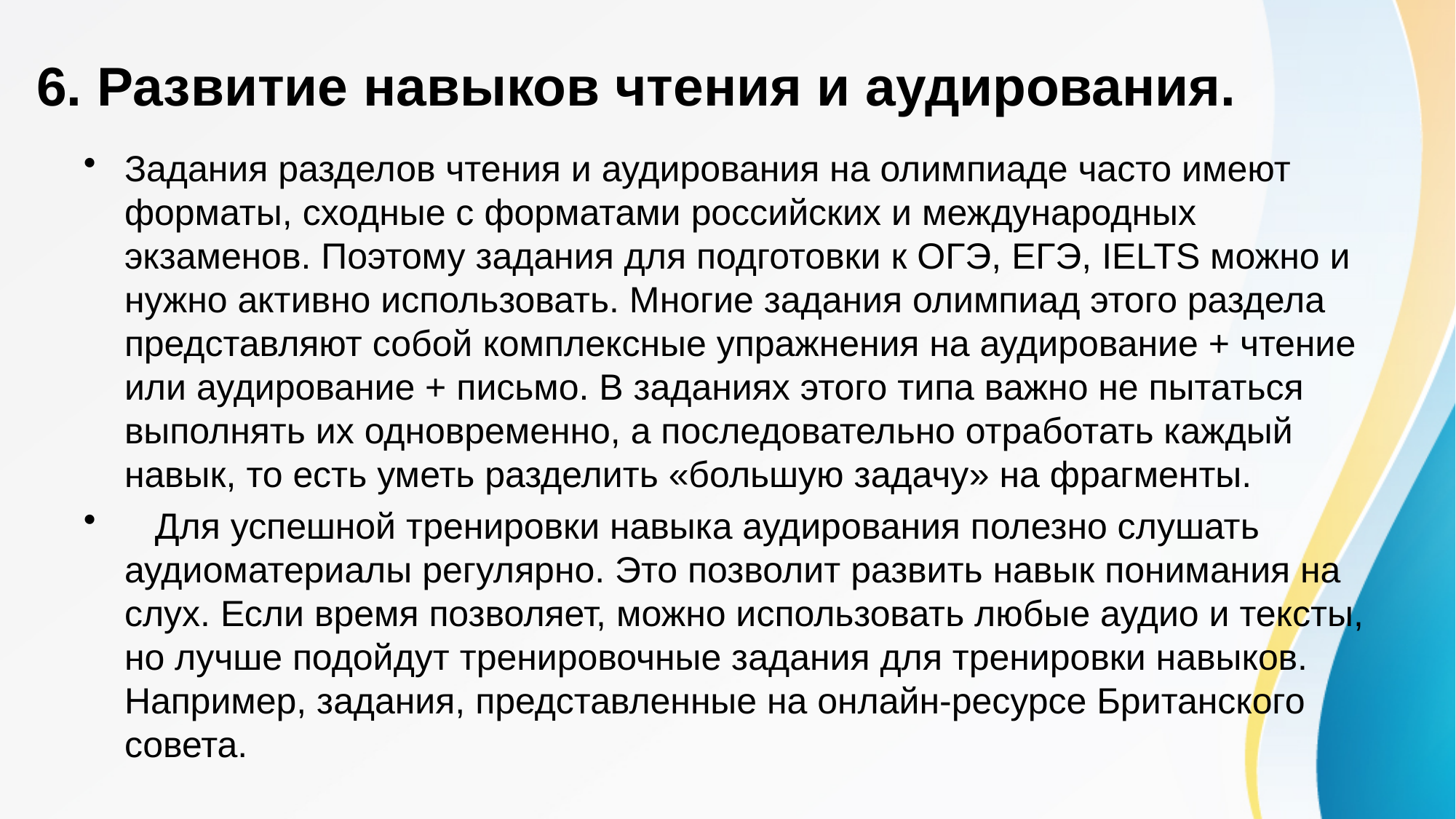

# 6. Развитие навыков чтения и аудирования.
Задания разделов чтения и аудирования на олимпиаде часто имеют форматы, сходные с форматами российских и международных экзаменов. Поэтому задания для подготовки к ОГЭ, ЕГЭ, IELTS можно и нужно активно использовать. Многие задания олимпиад этого раздела представляют собой комплексные упражнения на аудирование + чтение или аудирование + письмо. В заданиях этого типа важно не пытаться выполнять их одновременно, а последовательно отработать каждый навык, то есть уметь разделить «большую задачу» на фрагменты.
   Для успешной тренировки навыка аудирования полезно слушать аудиоматериалы регулярно. Это позволит развить навык понимания на слух. Если время позволяет, можно использовать любые аудио и тексты, но лучше подойдут тренировочные задания для тренировки навыков. Например, задания, представленные на онлайн-ресурсе Британского совета.